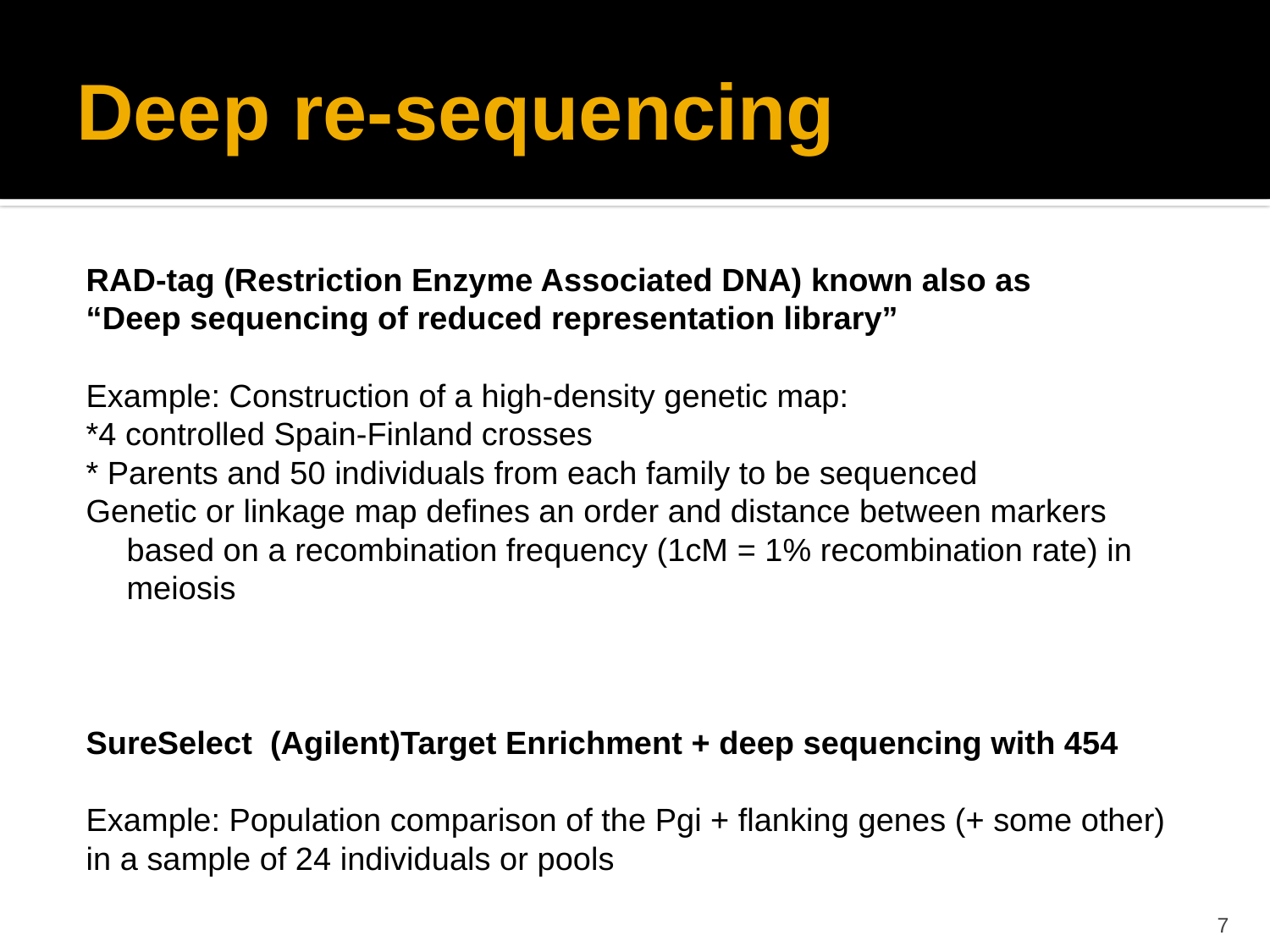

# Deep re-sequencing
RAD-tag (Restriction Enzyme Associated DNA) known also as
“Deep sequencing of reduced representation library”

Example: Construction of a high-density genetic map:
*4 controlled Spain-Finland crosses
* Parents and 50 individuals from each family to be sequenced
Genetic or linkage map defines an order and distance between markers based on a recombination frequency (1cM = 1% recombination rate) in meiosis

SureSelect  (Agilent)Target Enrichment + deep sequencing with 454

Example: Population comparison of the Pgi + flanking genes (+ some other)
in a sample of 24 individuals or pools
7